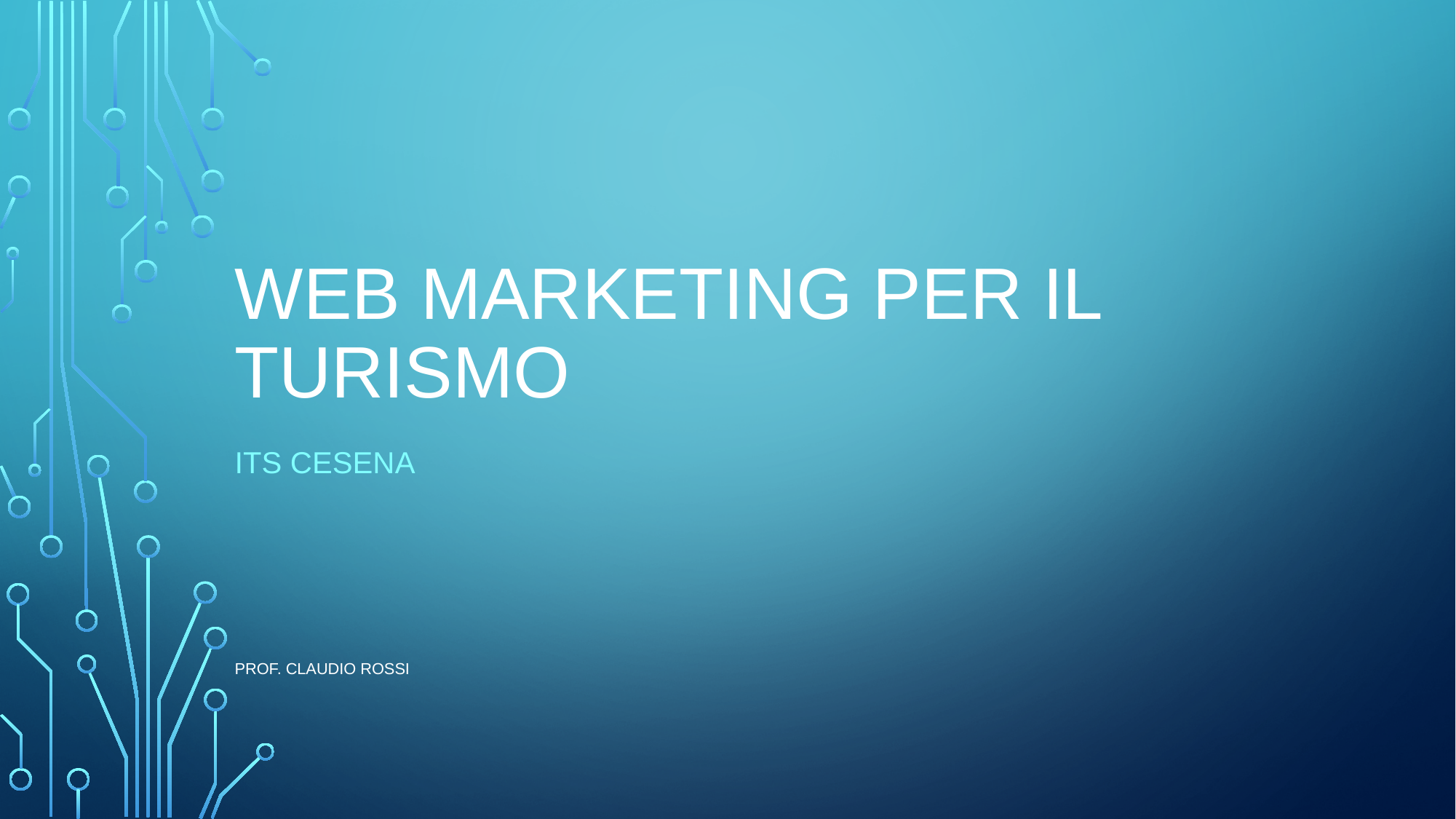

# Web Marketing per il turismo
ITS Cesena

prof. Claudio Rossi